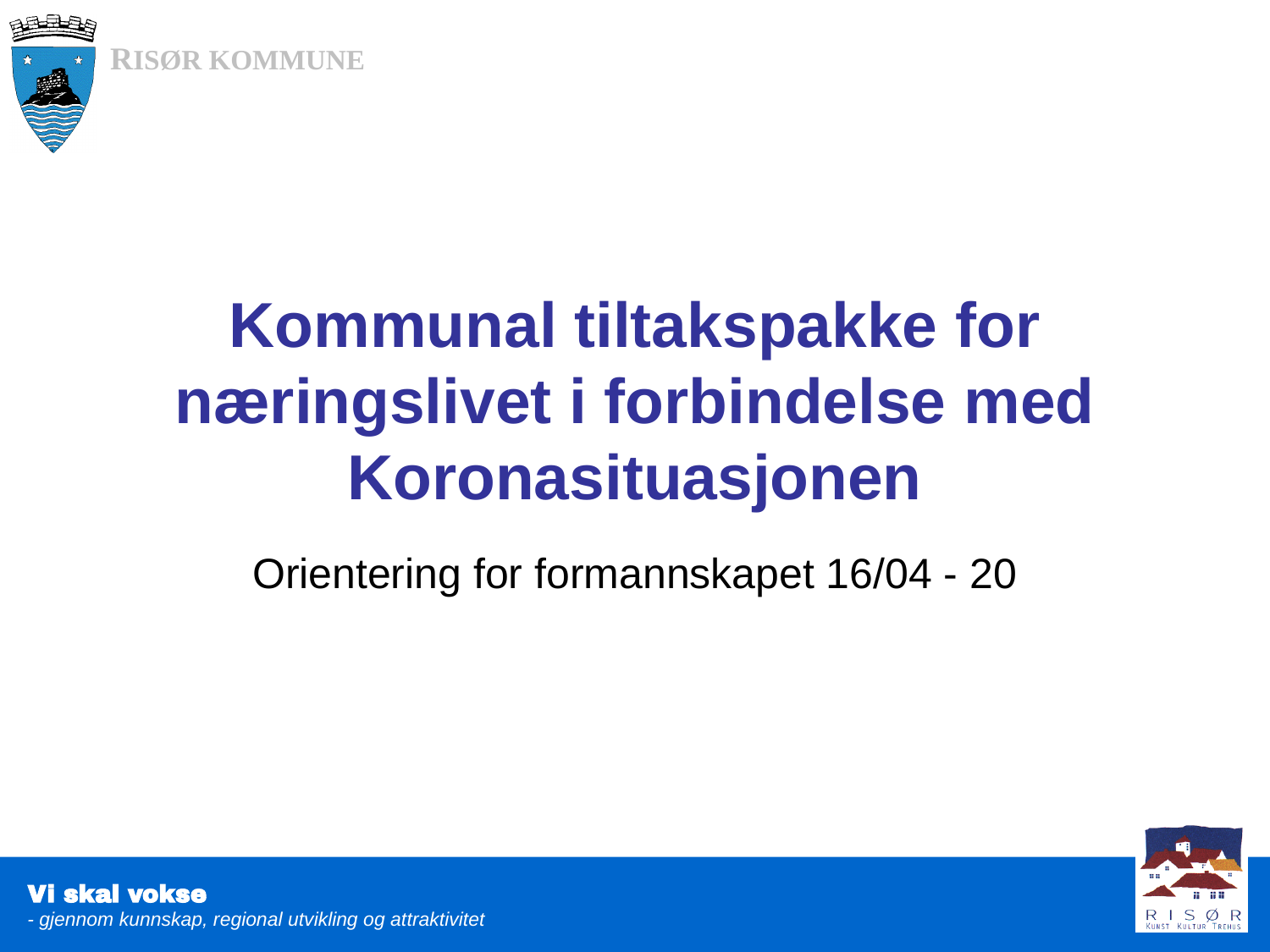

# Kommunal tiltakspakke for næringslivet i forbindelse med Koronasituasjonen
Orientering for formannskapet 16/04 - 20